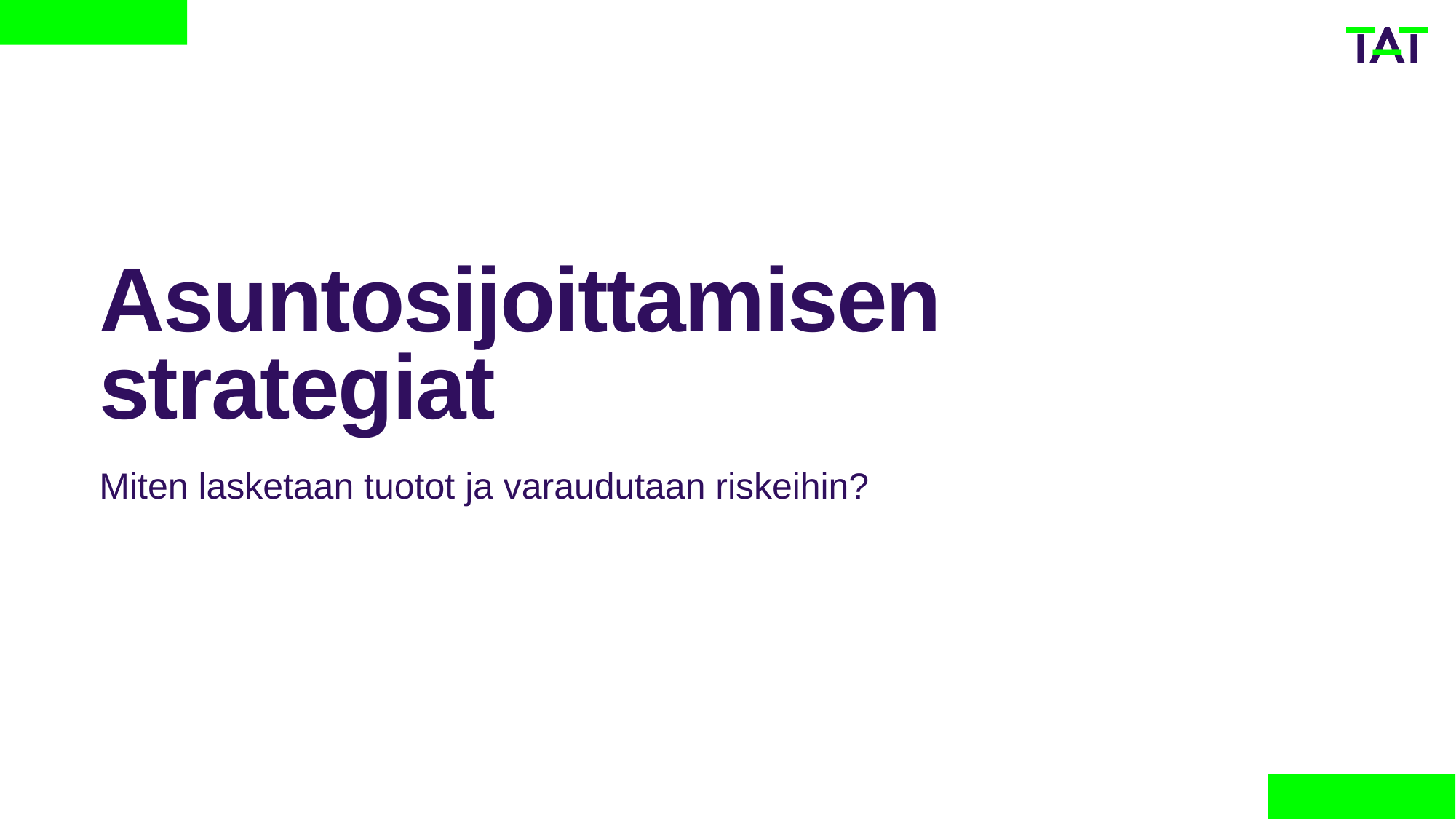

# Asuntosijoittamisen strategiat
Miten lasketaan tuotot ja varaudutaan riskeihin?